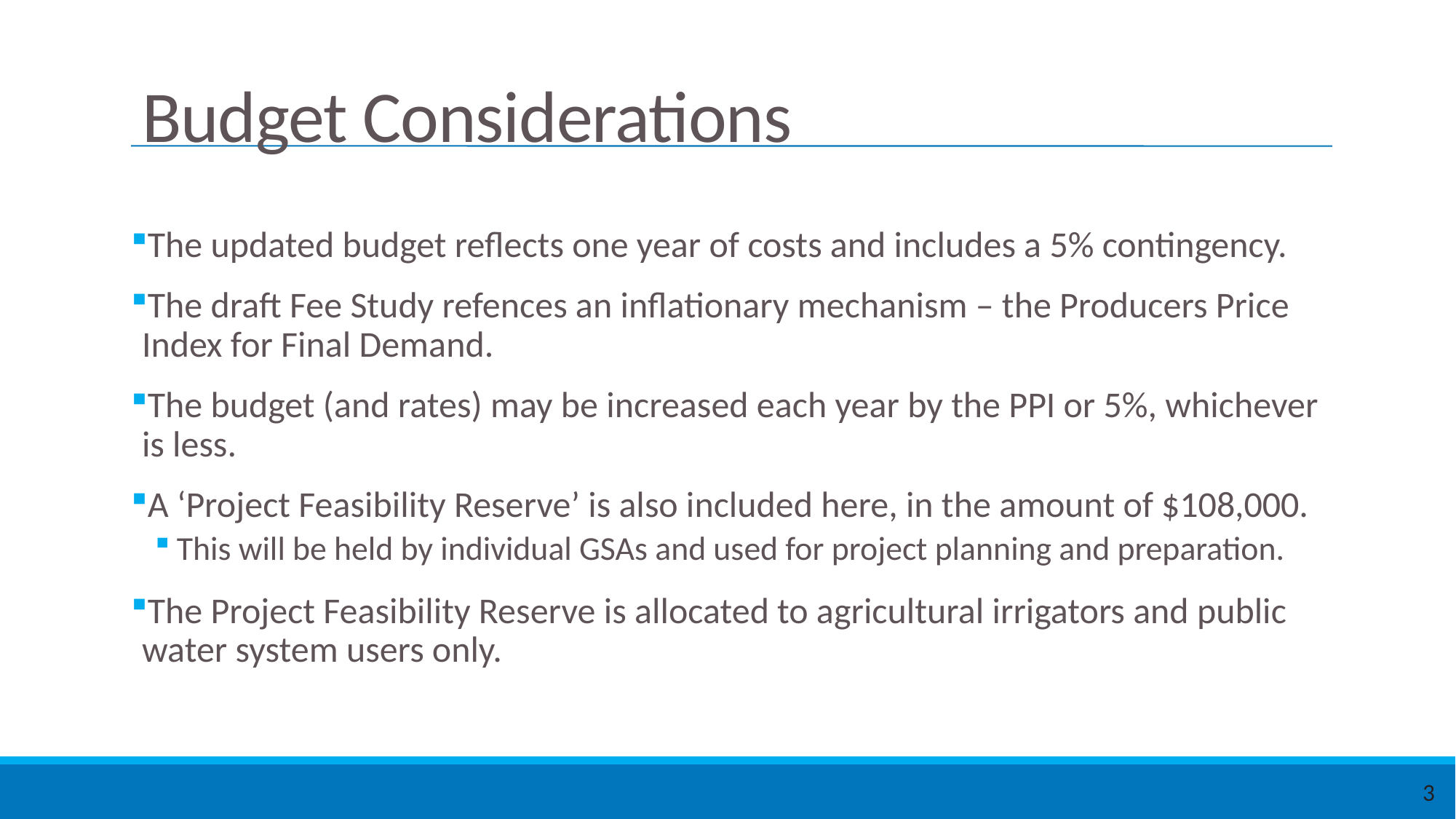

# Budget Considerations
The updated budget reflects one year of costs and includes a 5% contingency.
The draft Fee Study refences an inflationary mechanism – the Producers Price Index for Final Demand.
The budget (and rates) may be increased each year by the PPI or 5%, whichever is less.
A ‘Project Feasibility Reserve’ is also included here, in the amount of $108,000.
This will be held by individual GSAs and used for project planning and preparation.
The Project Feasibility Reserve is allocated to agricultural irrigators and public water system users only.

3